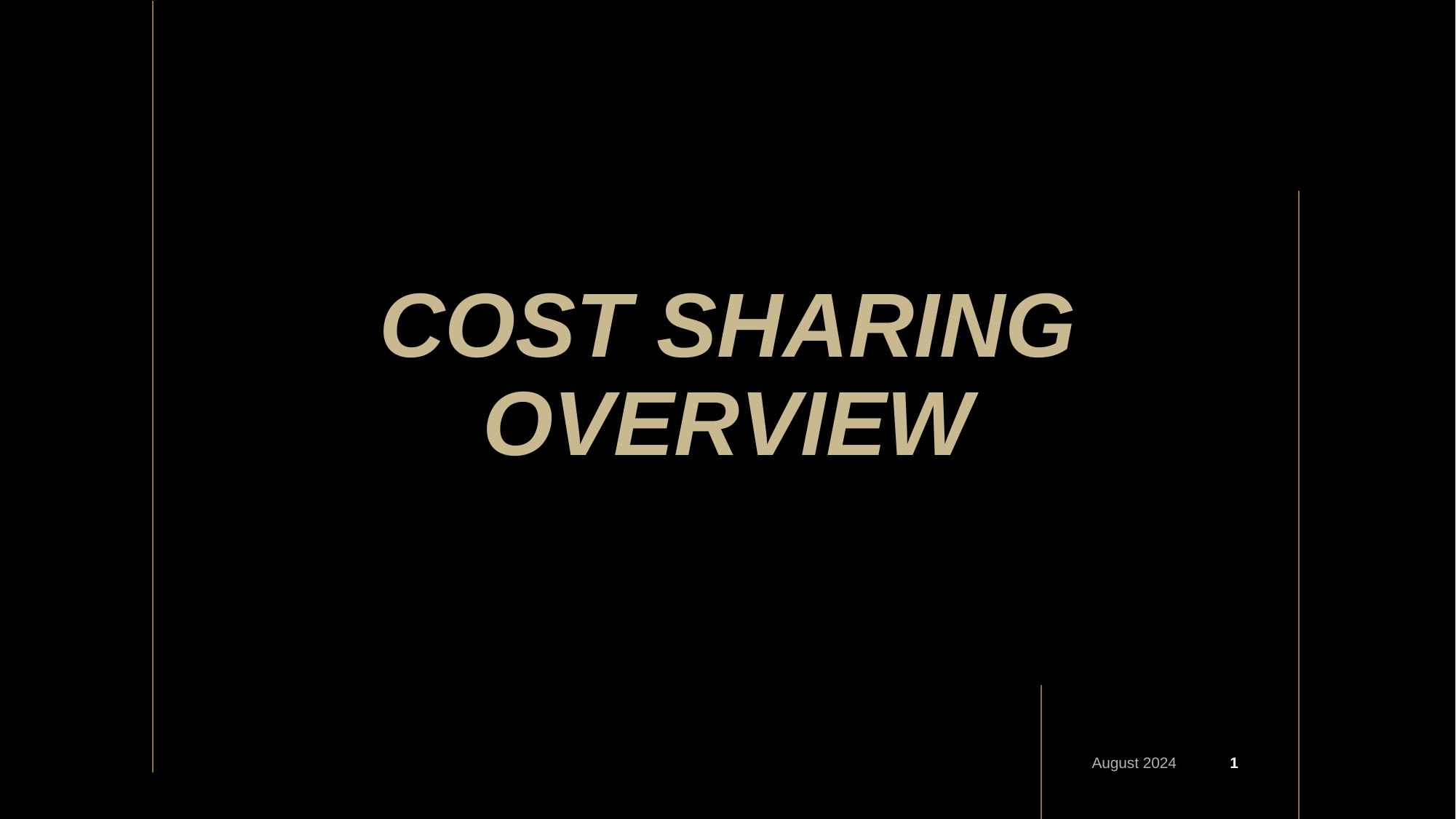

# Cost Sharing overview
1
August 2024